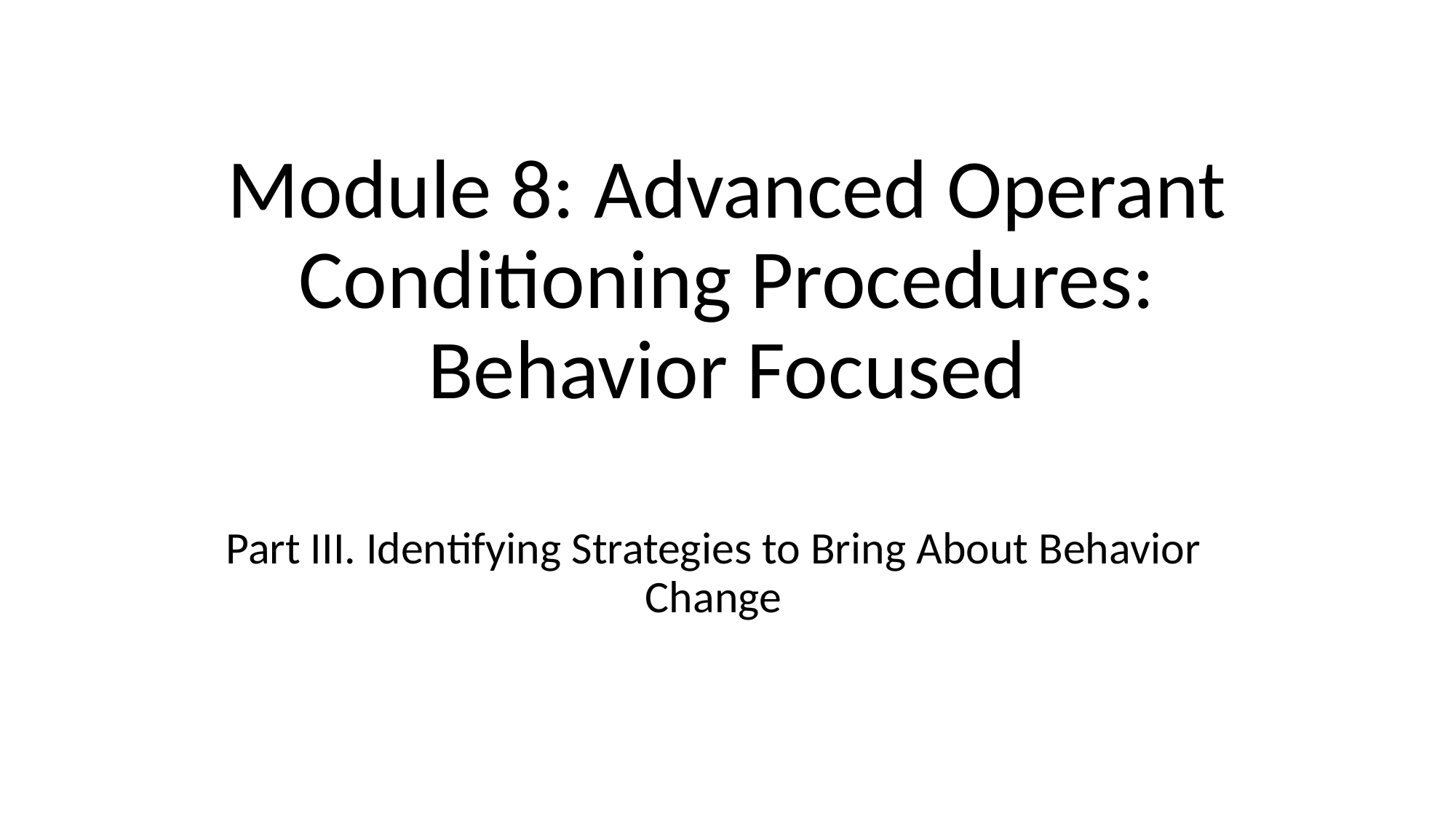

# Module 8: Advanced Operant Conditioning Procedures: Behavior Focused
Part III. Identifying Strategies to Bring About Behavior Change